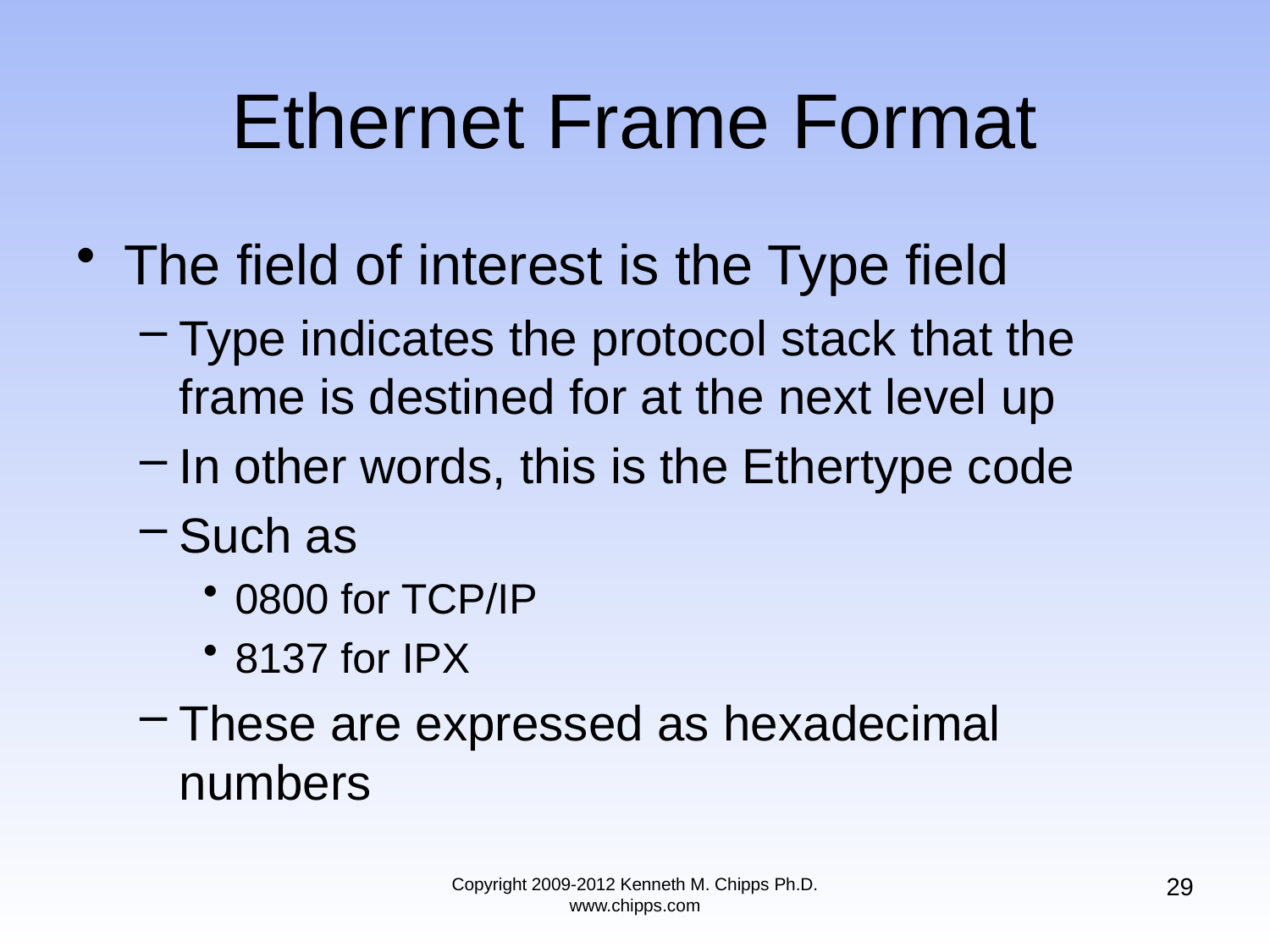

# Ethernet Frame Format
The field of interest is the Type field
Type indicates the protocol stack that the frame is destined for at the next level up
In other words, this is the Ethertype code
Such as
0800 for TCP/IP
8137 for IPX
These are expressed as hexadecimal numbers
29
Copyright 2009-2012 Kenneth M. Chipps Ph.D. www.chipps.com